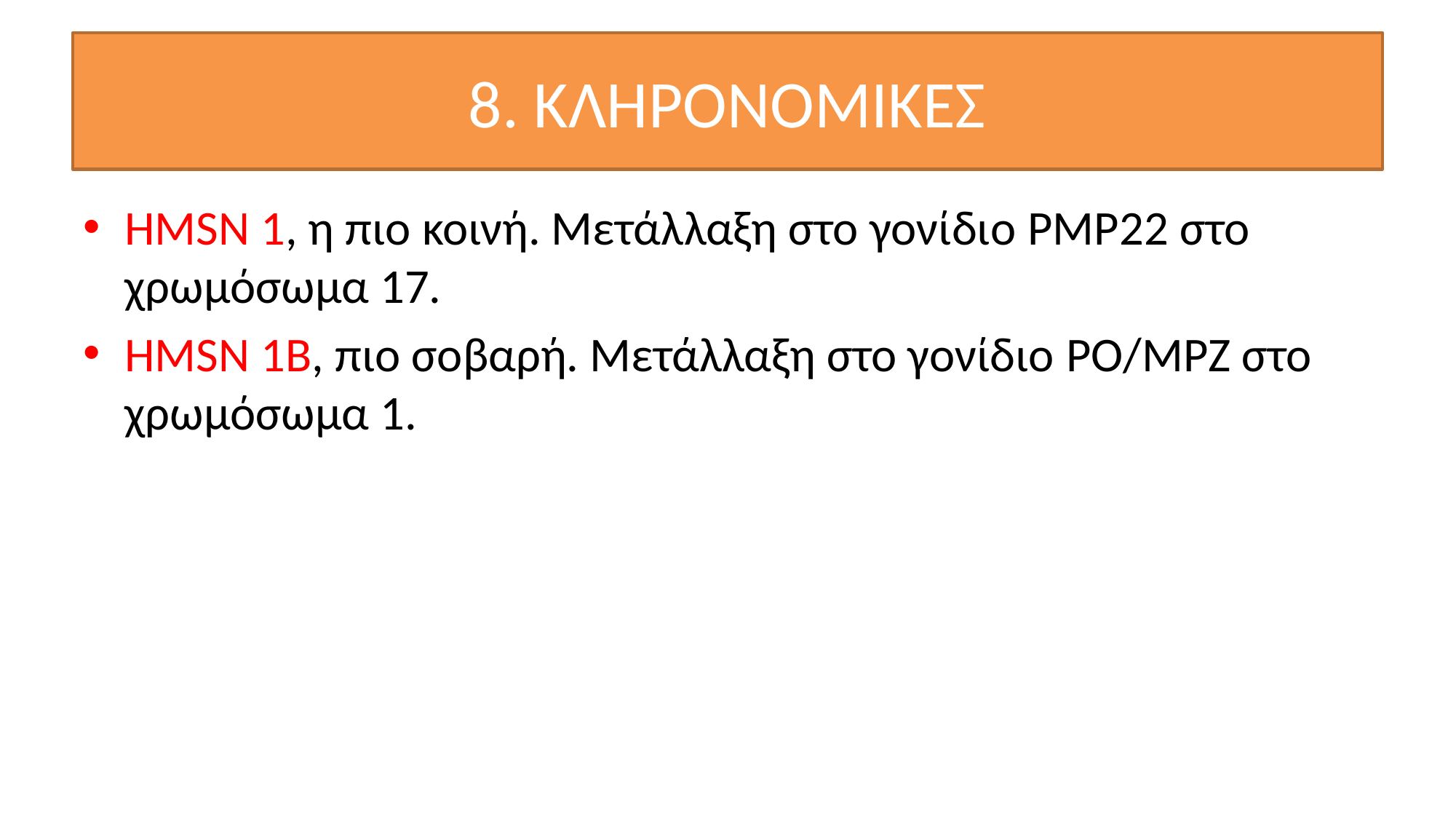

# 8. ΚΛΗΡΟΝΟΜΙΚΕΣ
HMSN 1, η πιο κοινή. Μετάλλαξη στο γονίδιο PMP22 στο χρωμόσωμα 17.
HMSN 1Β, πιο σοβαρή. Μετάλλαξη στο γονίδιο PO/MPZ στο χρωμόσωμα 1.